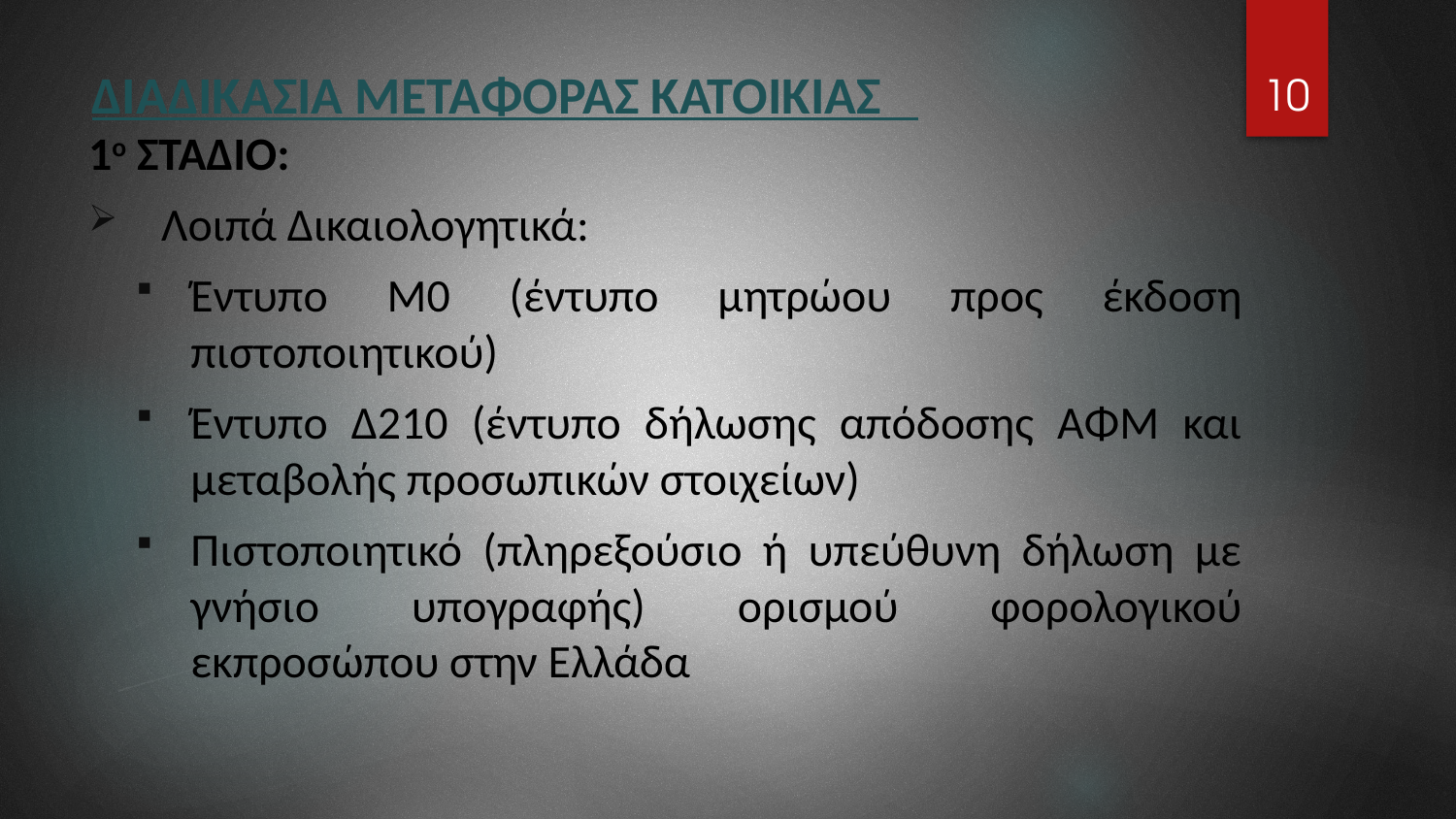

10
# ΔΙΑΔΙΚΑΣΙΑ ΜΕΤΑΦΟΡΑΣ ΚΑΤΟΙΚΙΑΣ
1ο ΣΤΑΔΙΟ:
Λοιπά Δικαιολογητικά:
Έντυπο Μ0 (έντυπο μητρώου προς έκδοση πιστοποιητικού)
Έντυπο Δ210 (έντυπο δήλωσης απόδοσης ΑΦΜ και μεταβολής προσωπικών στοιχείων)
Πιστοποιητικό (πληρεξούσιο ή υπεύθυνη δήλωση με γνήσιο υπογραφής) ορισμού φορολογικού εκπροσώπου στην Ελλάδα